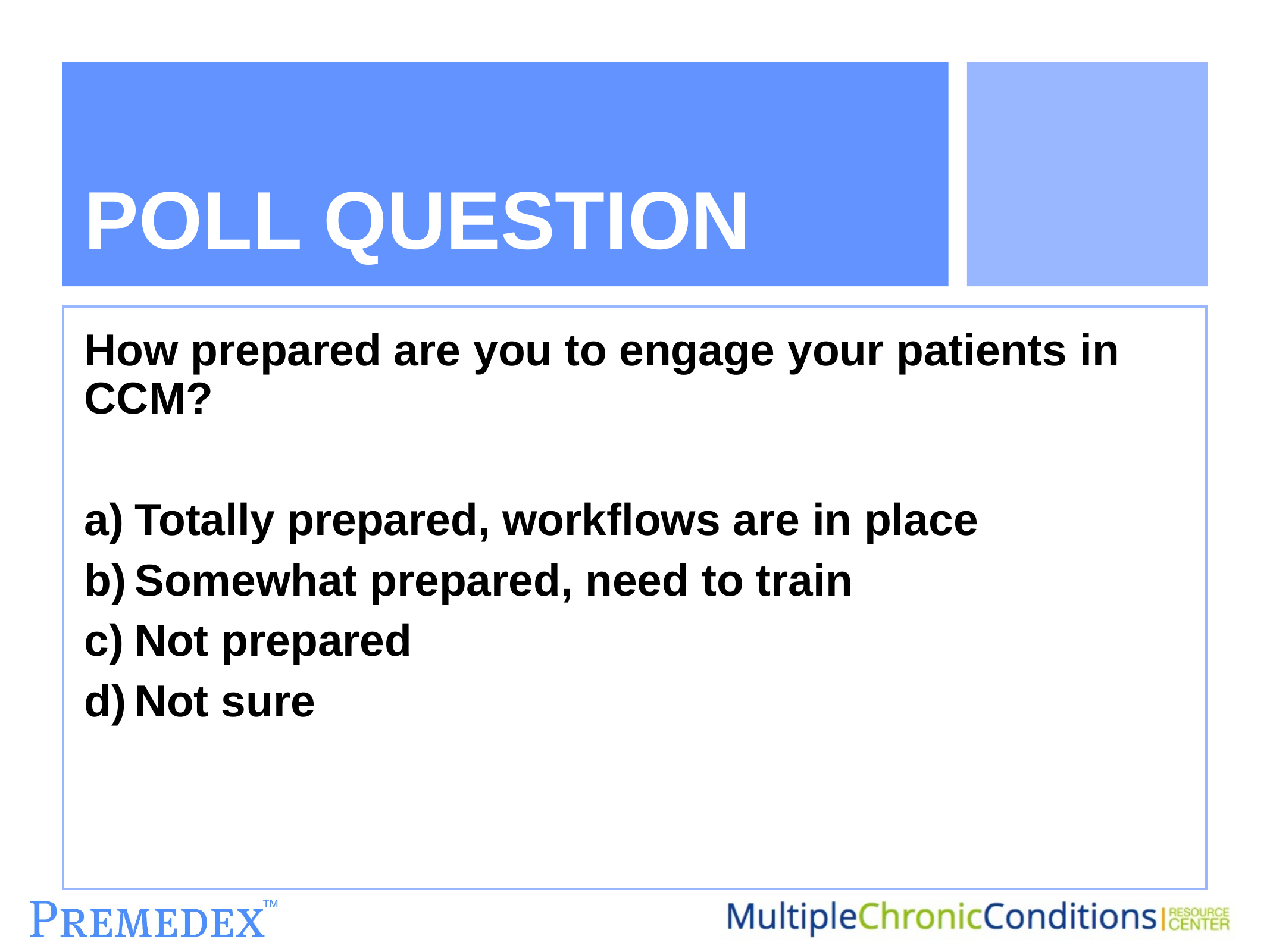

# POLL QUESTION
How prepared are you to engage your patients in CCM?

Totally prepared, workflows are in place
Somewhat prepared, need to train
Not prepared
Not sure